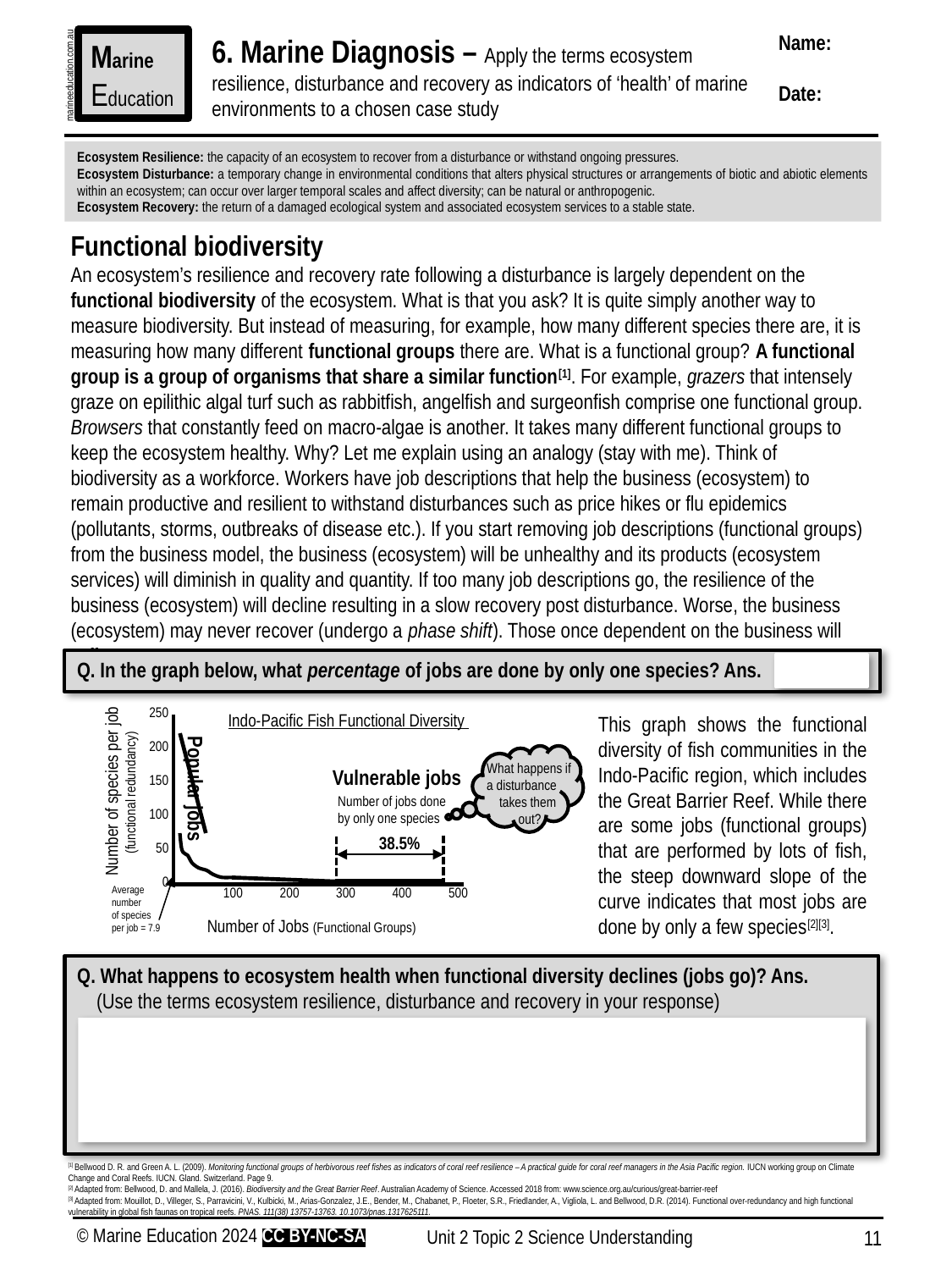

Name:

Date:
6. Marine Diagnosis – Apply the terms ecosystem resilience, disturbance and recovery as indicators of ‘health’ of marine environments to a chosen case study
Marine
Education
marineeducation.com.au
Ecosystem Resilience: the capacity of an ecosystem to recover from a disturbance or withstand ongoing pressures.
Ecosystem Disturbance: a temporary change in environmental conditions that alters physical structures or arrangements of biotic and abiotic elements within an ecosystem; can occur over larger temporal scales and affect diversity; can be natural or anthropogenic.
Ecosystem Recovery: the return of a damaged ecological system and associated ecosystem services to a stable state.
Functional biodiversity
An ecosystem’s resilience and recovery rate following a disturbance is largely dependent on the functional biodiversity of the ecosystem. What is that you ask? It is quite simply another way to measure biodiversity. But instead of measuring, for example, how many different species there are, it is measuring how many different functional groups there are. What is a functional group? A functional group is a group of organisms that share a similar function[1]. For example, grazers that intensely graze on epilithic algal turf such as rabbitfish, angelfish and surgeonfish comprise one functional group. Browsers that constantly feed on macro-algae is another. It takes many different functional groups to keep the ecosystem healthy. Why? Let me explain using an analogy (stay with me). Think of biodiversity as a workforce. Workers have job descriptions that help the business (ecosystem) to remain productive and resilient to withstand disturbances such as price hikes or flu epidemics (pollutants, storms, outbreaks of disease etc.). If you start removing job descriptions (functional groups) from the business model, the business (ecosystem) will be unhealthy and its products (ecosystem services) will diminish in quality and quantity. If too many job descriptions go, the resilience of the business (ecosystem) will decline resulting in a slow recovery post disturbance. Worse, the business (ecosystem) may never recover (undergo a phase shift). Those once dependent on the business will suffer too.
Q. In the graph below, what percentage of jobs are done by only one species? Ans.

| 250 |
| --- |
| 200 |
| 150 |
| 100 |
| 50 |
| 0 |
Indo-Pacific Fish Functional Diversity
This graph shows the functional diversity of fish communities in the Indo-Pacific region, which includes the Great Barrier Reef. While there are some jobs (functional groups) that are performed by lots of fish, the steep downward slope of the curve indicates that most jobs are done by only a few species[2][3].

What happens if
a disturbance
    takes them
          out?
Vulnerable jobs
Number of species per job
(functional redundancy)
Popular jobs
Number of jobs done by only one species
38.5%

Average number
of species
per job = 7.9
|  | 100 | 200 | 300 | 400 | 500 |
| --- | --- | --- | --- | --- | --- |
Number of Jobs (Functional Groups)
Q. What happens to ecosystem health when functional diversity declines (jobs go)? Ans.
    (Use the terms ecosystem resilience, disturbance and recovery in your response)

[1] Bellwood D. R. and Green A. L. (2009). Monitoring functional groups of herbivorous reef fishes as indicators of coral reef resilience – A practical guide for coral reef managers in the Asia Pacific region. IUCN working group on Climate Change and Coral Reefs. IUCN. Gland. Switzerland. Page 9.
[2] Adapted from: Bellwood, D. and Mallela, J. (2016). Biodiversity and the Great Barrier Reef. Australian Academy of Science. Accessed 2018 from: www.science.org.au/curious/great-barrier-reef
[3] Adapted from: Mouillot, D., Villeger, S., Parravicini, V., Kulbicki, M., Arias-Gonzalez, J.E., Bender, M., Chabanet, P., Floeter, S.R., Friedlander, A., Vigliola, L. and Bellwood, D.R. (2014). Functional over-redundancy and high functional vulnerability in global fish faunas on tropical reefs. PNAS. 111(38) 13757-13763. 10.1073/pnas.1317625111.

© Marine Education 2024 CC BY-NC-SA
Unit 2 Topic 2 Science Understanding
11